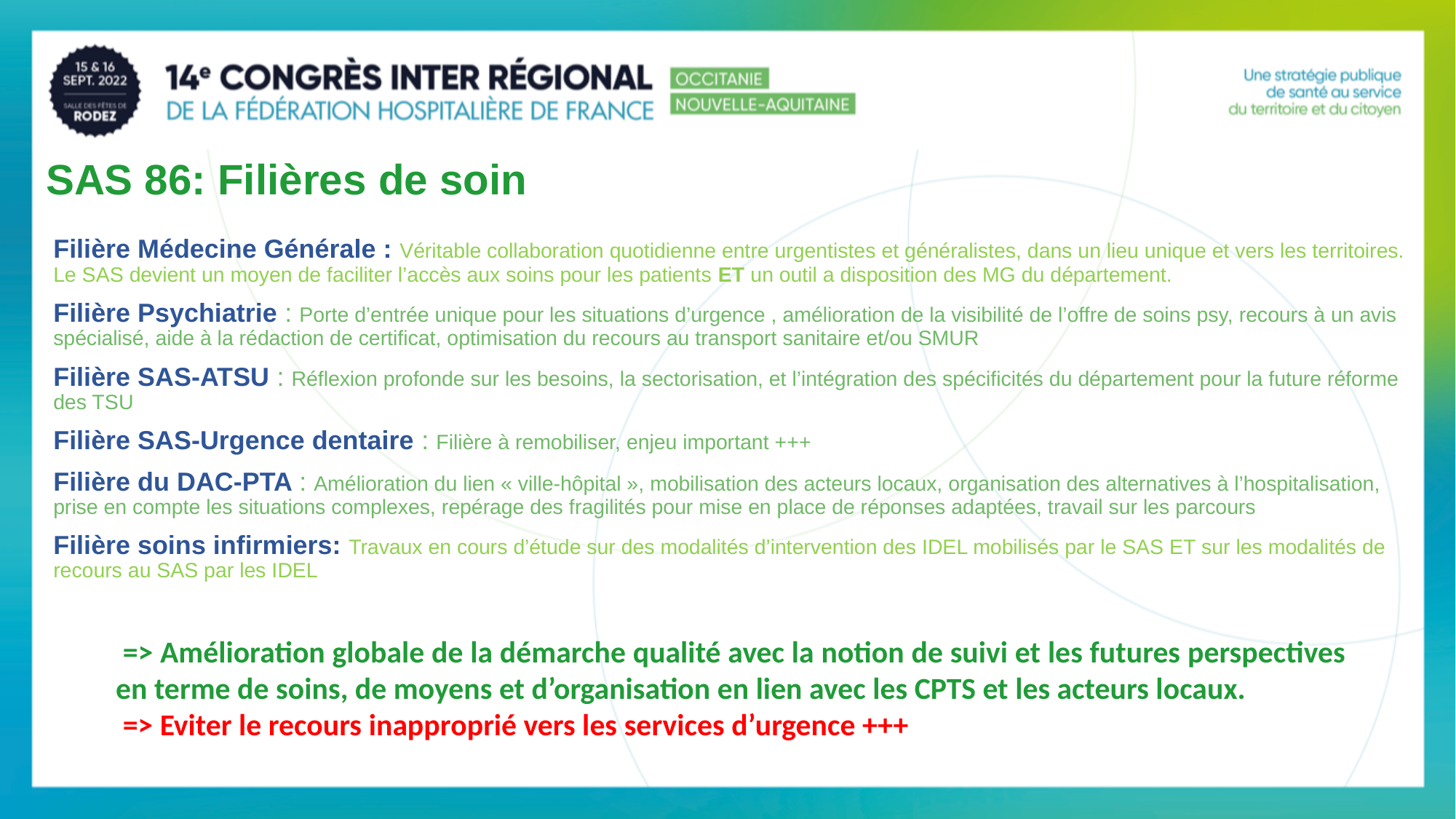

SAS 86: Filières de soin
Filière Médecine Générale : Véritable collaboration quotidienne entre urgentistes et généralistes, dans un lieu unique et vers les territoires. Le SAS devient un moyen de faciliter l’accès aux soins pour les patients ET un outil a disposition des MG du département.
Filière Psychiatrie : Porte d’entrée unique pour les situations d’urgence , amélioration de la visibilité de l’offre de soins psy, recours à un avis spécialisé, aide à la rédaction de certificat, optimisation du recours au transport sanitaire et/ou SMUR
Filière SAS-ATSU : Réflexion profonde sur les besoins, la sectorisation, et l’intégration des spécificités du département pour la future réforme des TSU
Filière SAS-Urgence dentaire : Filière à remobiliser, enjeu important +++
Filière du DAC-PTA : Amélioration du lien « ville-hôpital », mobilisation des acteurs locaux, organisation des alternatives à l’hospitalisation, prise en compte les situations complexes, repérage des fragilités pour mise en place de réponses adaptées, travail sur les parcours
Filière soins infirmiers: Travaux en cours d’étude sur des modalités d’intervention des IDEL mobilisés par le SAS ET sur les modalités de recours au SAS par les IDEL
 => Amélioration globale de la démarche qualité avec la notion de suivi et les futures perspectives en terme de soins, de moyens et d’organisation en lien avec les CPTS et les acteurs locaux.
 => Eviter le recours inapproprié vers les services d’urgence +++